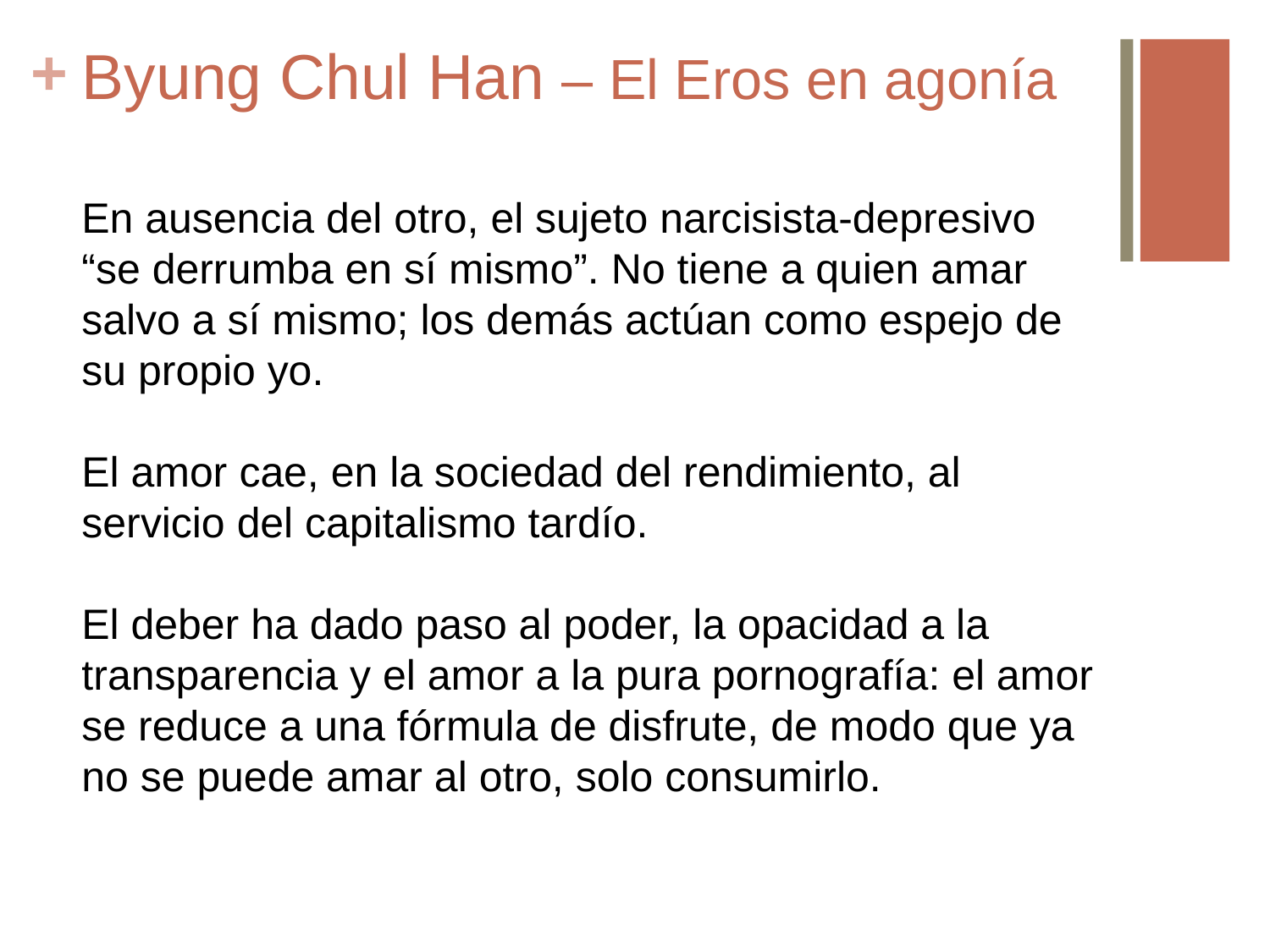

# Byung Chul Han – El Eros en agonía
En ausencia del otro, el sujeto narcisista-depresivo “se derrumba en sí mismo”. No tiene a quien amar salvo a sí mismo; los demás actúan como espejo de su propio yo.

El amor cae, en la sociedad del rendimiento, al servicio del capitalismo tardío.

El deber ha dado paso al poder, la opacidad a la transparencia y el amor a la pura pornografía: el amor se reduce a una fórmula de disfrute, de modo que ya no se puede amar al otro, solo consumirlo.